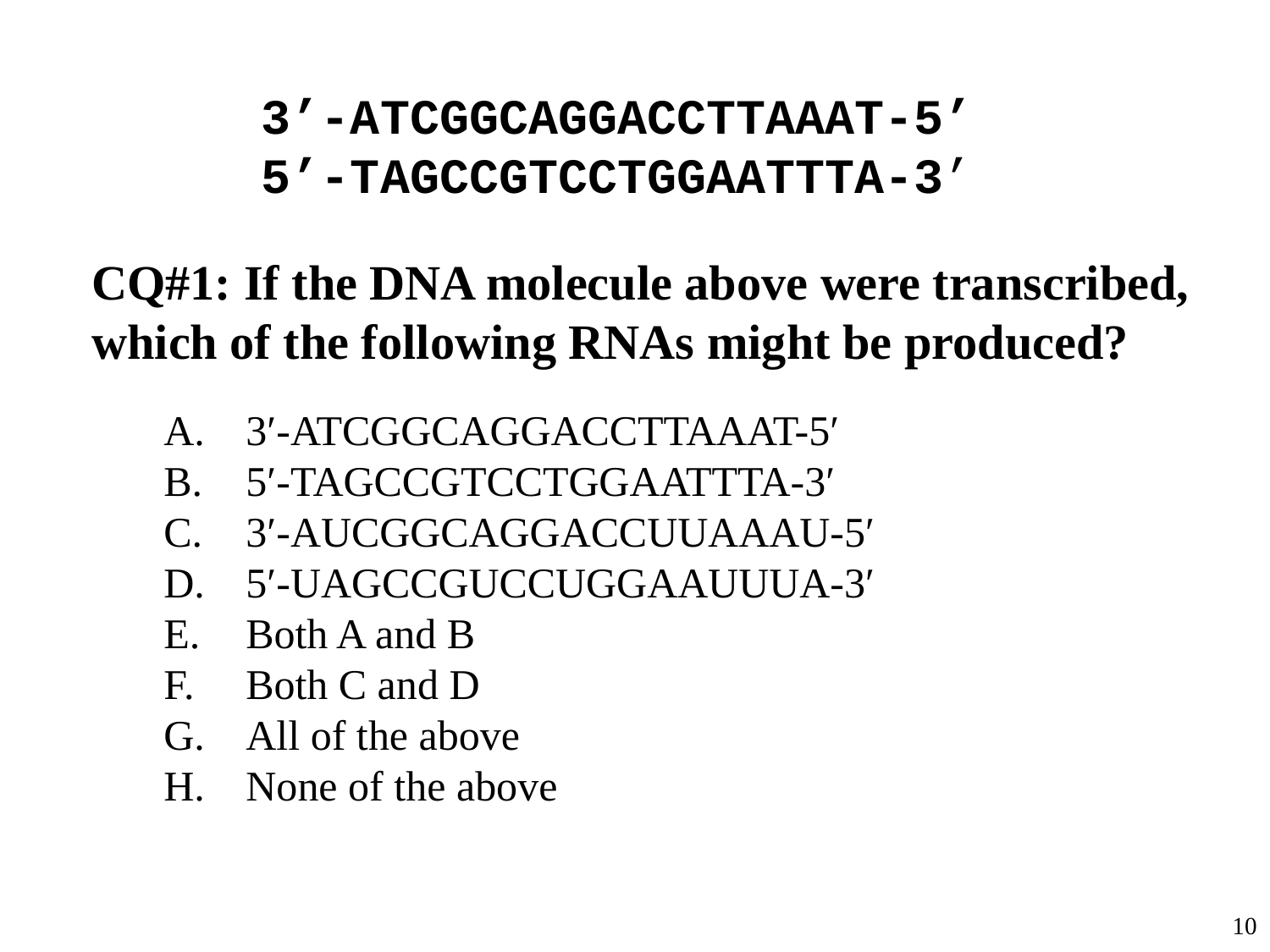

3’-ATCGGCAGGACCTTAAAT-5’
5’-TAGCCGTCCTGGAATTTA-3’
	CQ#1: If the DNA molecule above were transcribed, which of the following RNAs might be produced?
 3′-ATCGGCAGGACCTTAAAT-5′
 5′-TAGCCGTCCTGGAATTTA-3′
 3′-AUCGGCAGGACCUUAAAU-5′
 5′-UAGCCGUCCUGGAAUUUA-3′
 Both A and B
 Both C and D
 All of the above
 None of the above
10